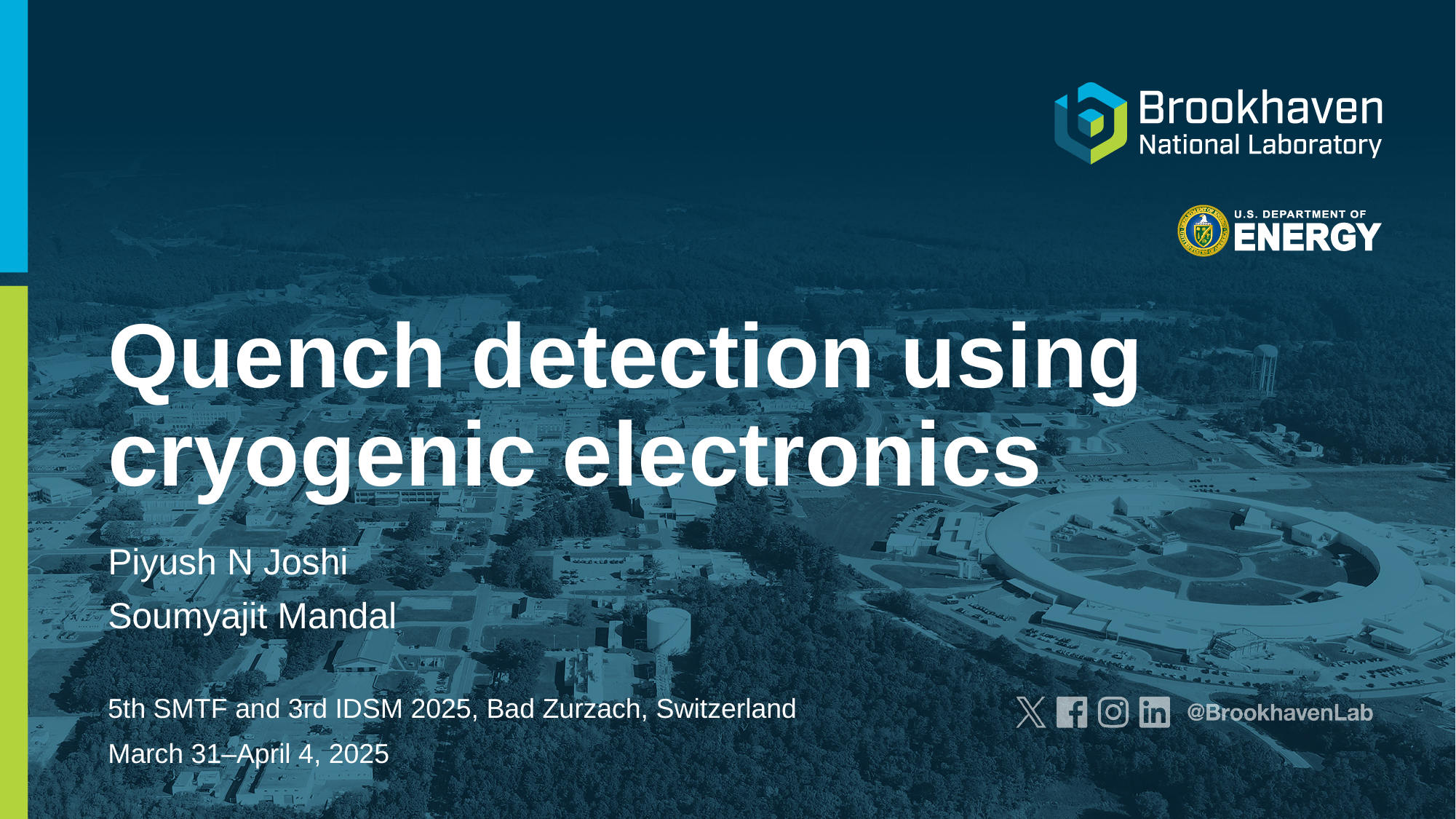

# Quench detection using cryogenic electronics
Piyush N Joshi
Soumyajit Mandal
5th SMTF and 3rd IDSM 2025, Bad Zurzach, Switzerland
March 31–April 4, 2025